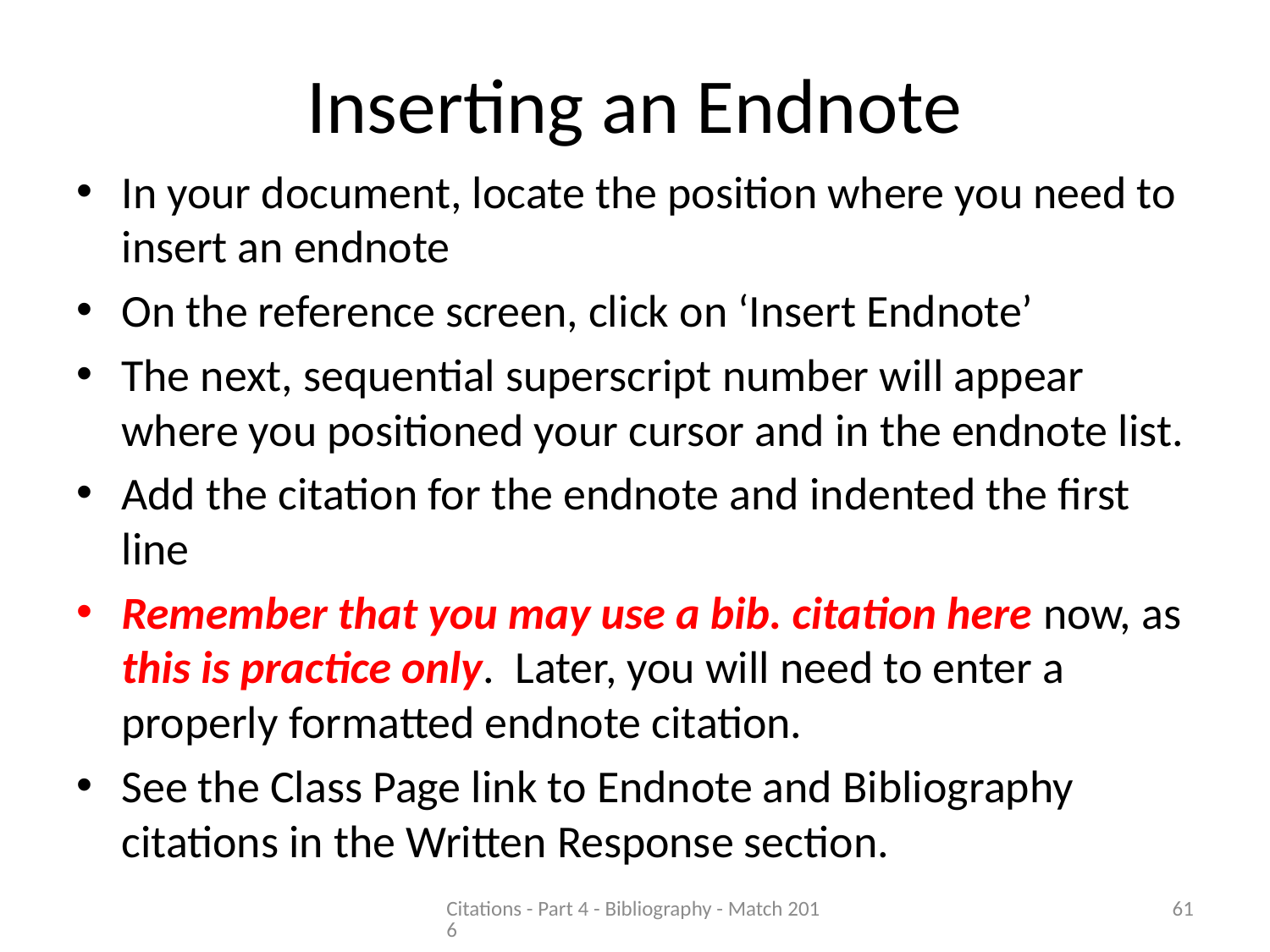

# Inserting an Endnote
In your document, locate the position where you need to insert an endnote
On the reference screen, click on ‘Insert Endnote’
The next, sequential superscript number will appear where you positioned your cursor and in the endnote list.
Add the citation for the endnote and indented the first line
Remember that you may use a bib. citation here now, as this is practice only.  Later, you will need to enter a properly formatted endnote citation.
See the Class Page link to Endnote and Bibliography citations in the Written Response section.
Citations - Part 4 - Bibliography - Match 2016
61